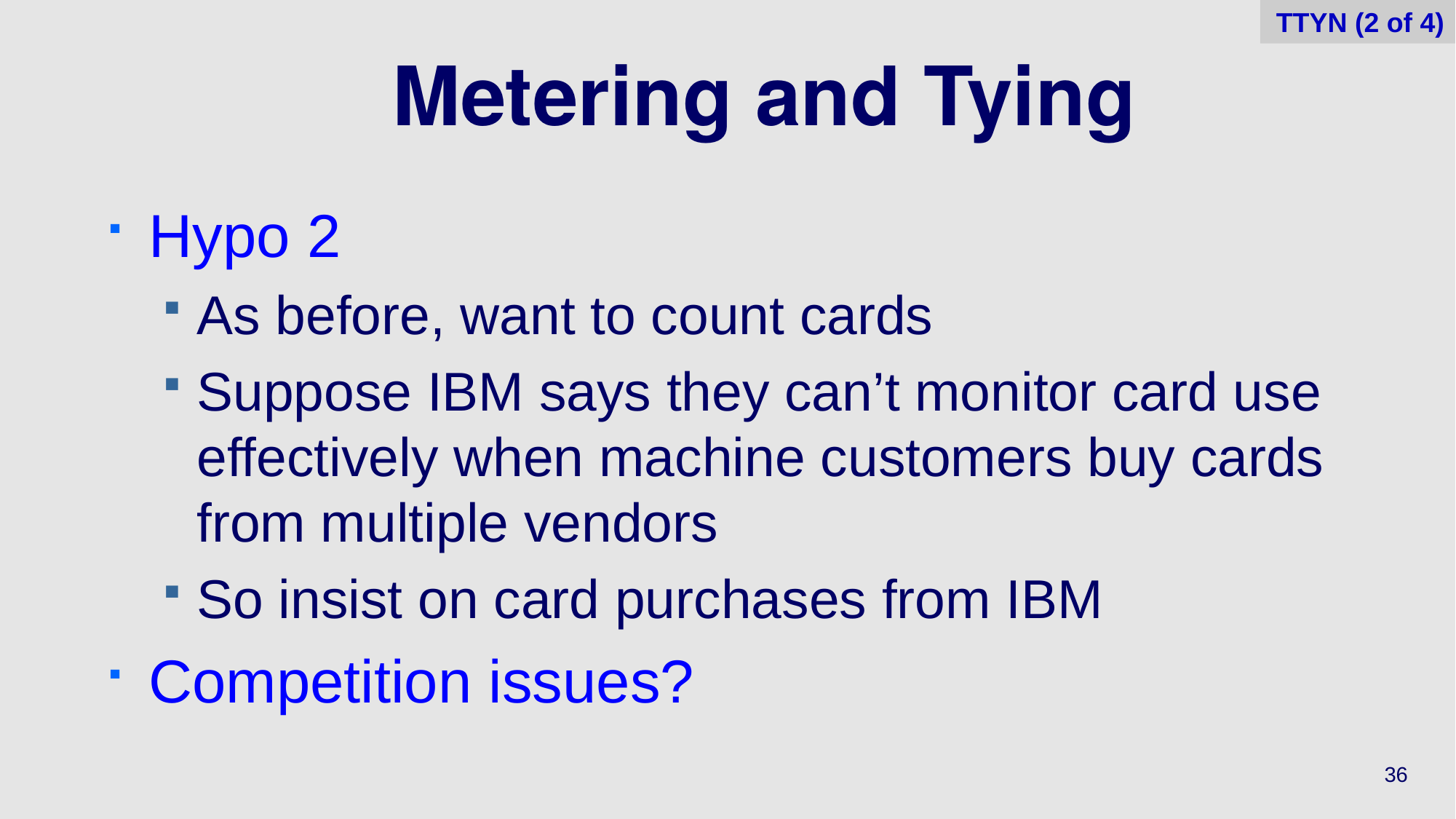

TTYN (2 of 4)
# Metering and Tying
Hypo 2
As before, want to count cards
Suppose IBM says they can’t monitor card use effectively when machine customers buy cards from multiple vendors
So insist on card purchases from IBM
Competition issues?
36